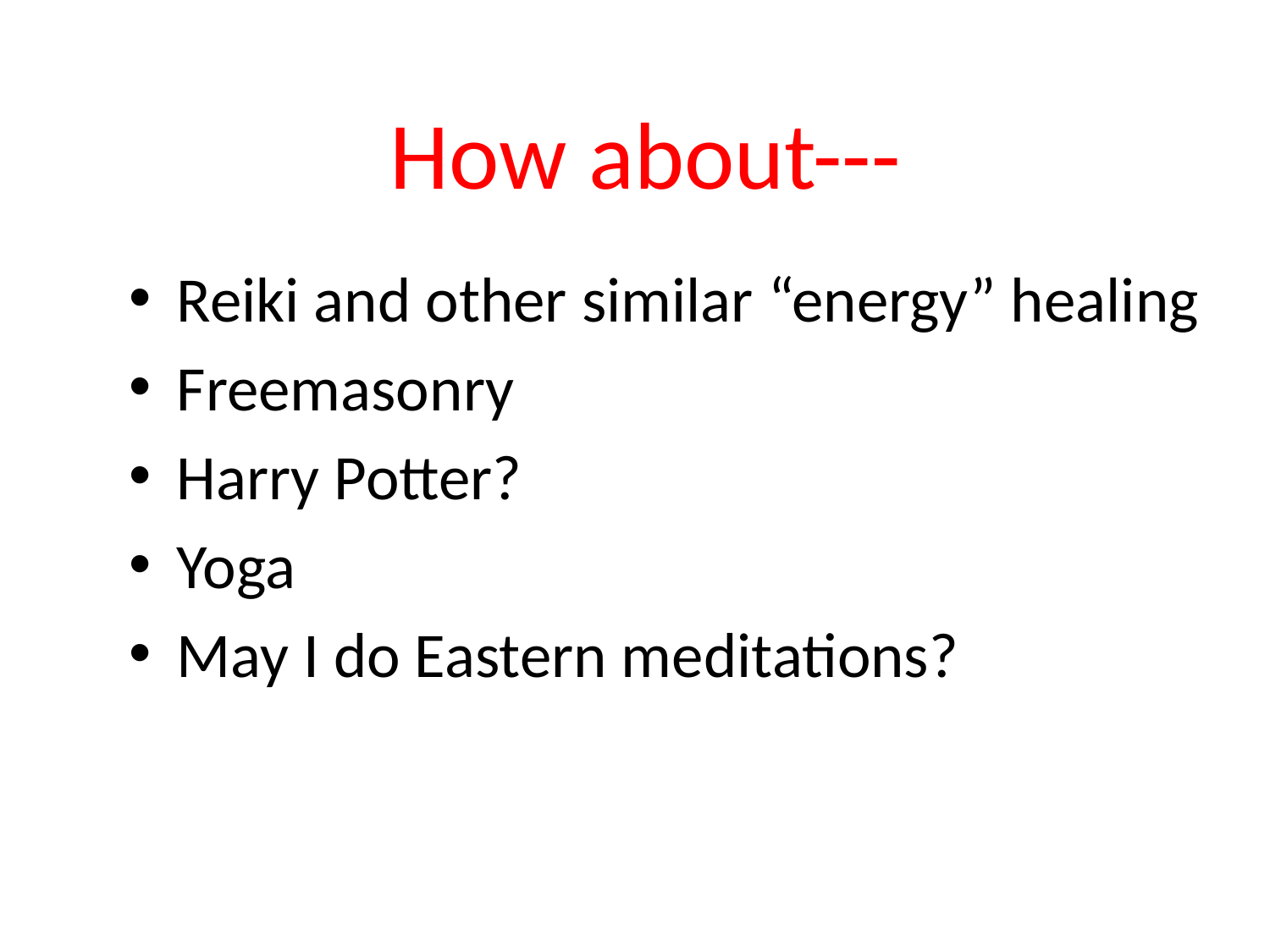

# How about---
Reiki and other similar “energy” healing
Freemasonry
Harry Potter?
Yoga
May I do Eastern meditations?